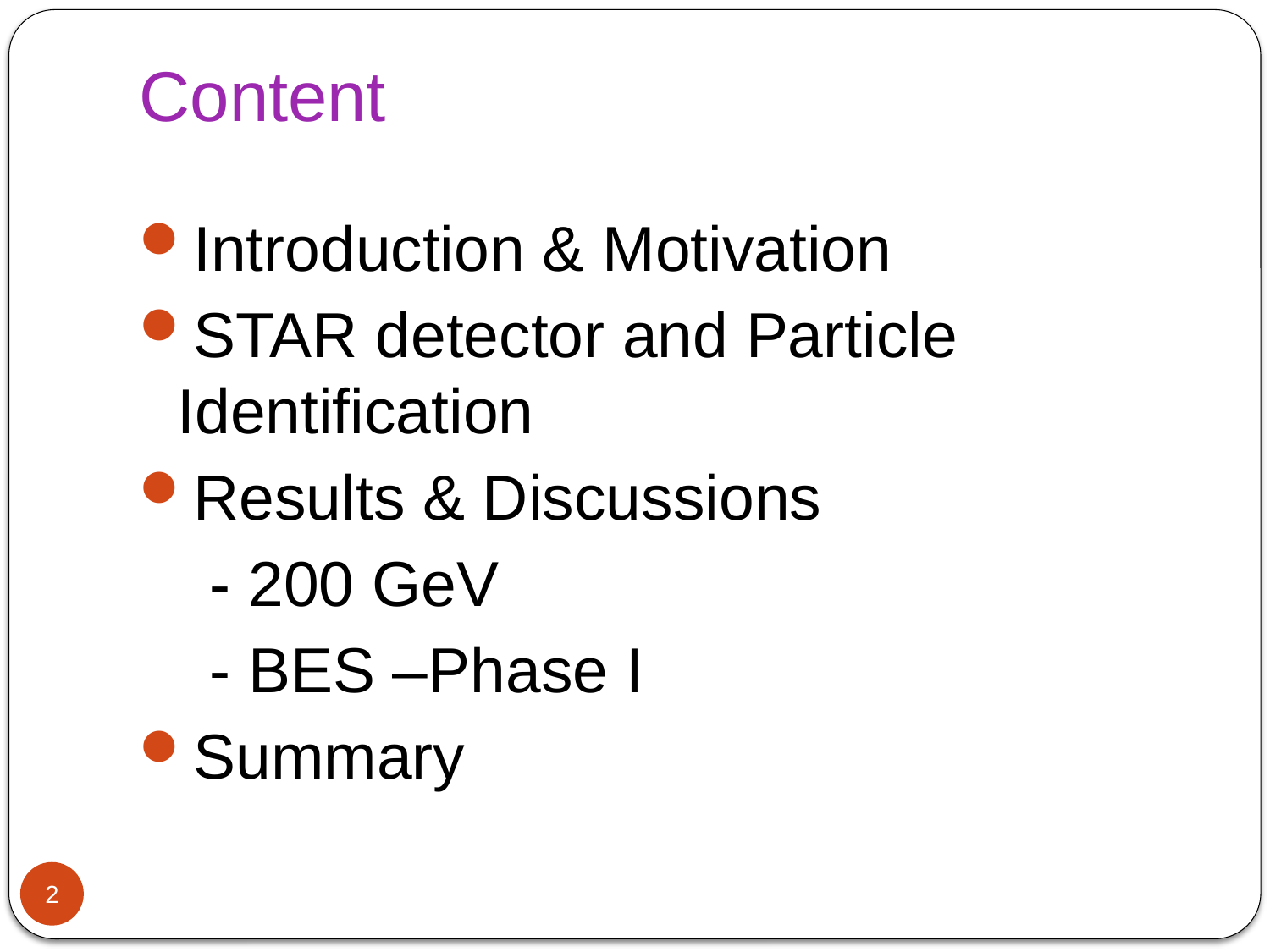

# Content
Introduction & Motivation
STAR detector and Particle Identification
Results & Discussions
    - 200 GeV
    - BES –Phase I
Summary

2